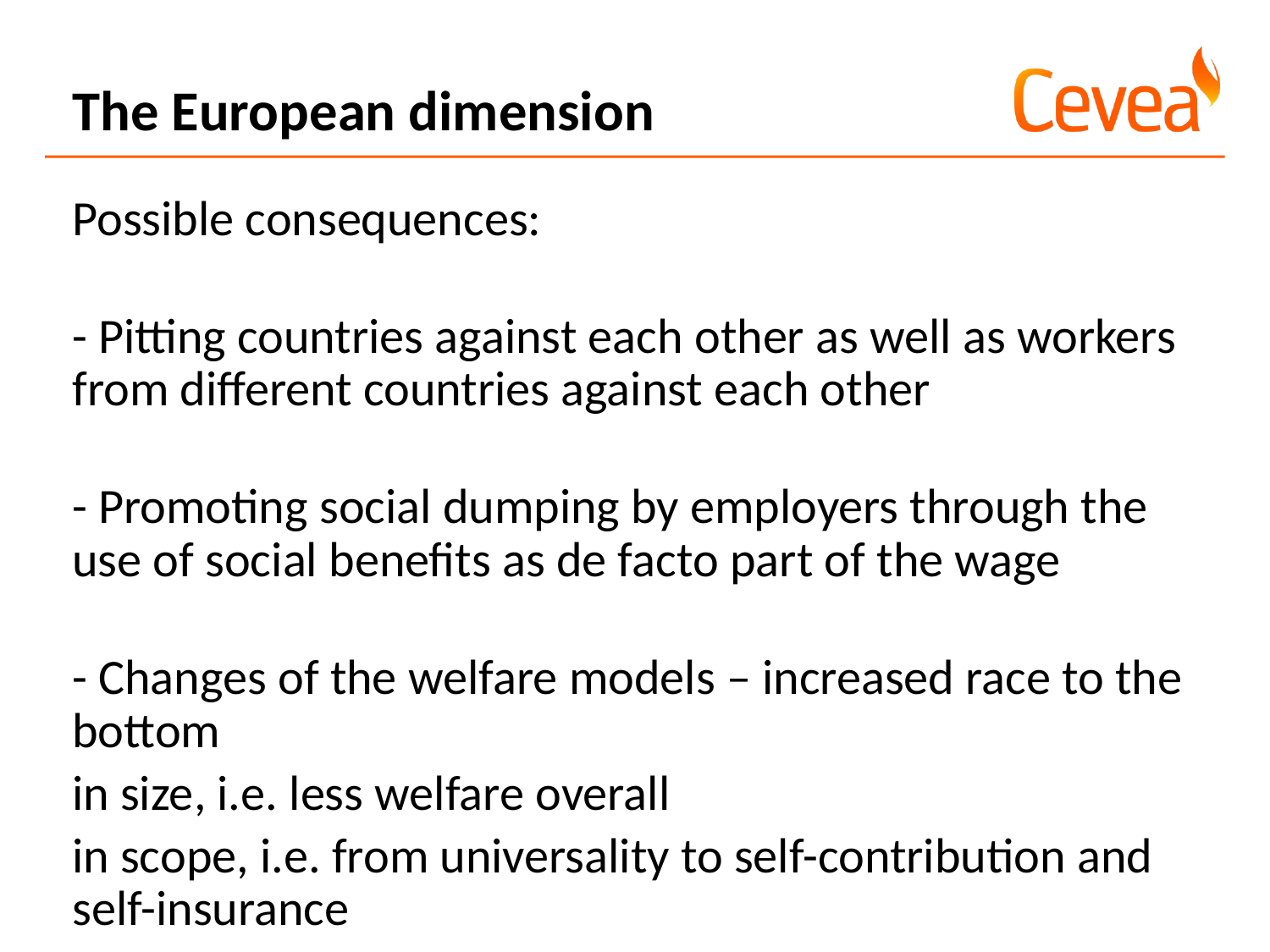

# The European dimension
Possible consequences:

- Pitting countries against each other as well as workers from different countries against each other

- Promoting social dumping by employers through the use of social benefits as de facto part of the wage

- Changes of the welfare models – increased race to the bottom
in size, i.e. less welfare overall
in scope, i.e. from universality to self-contribution and self-insurance

- Determinately not obeying with EU-legislation and provoking EU court cases